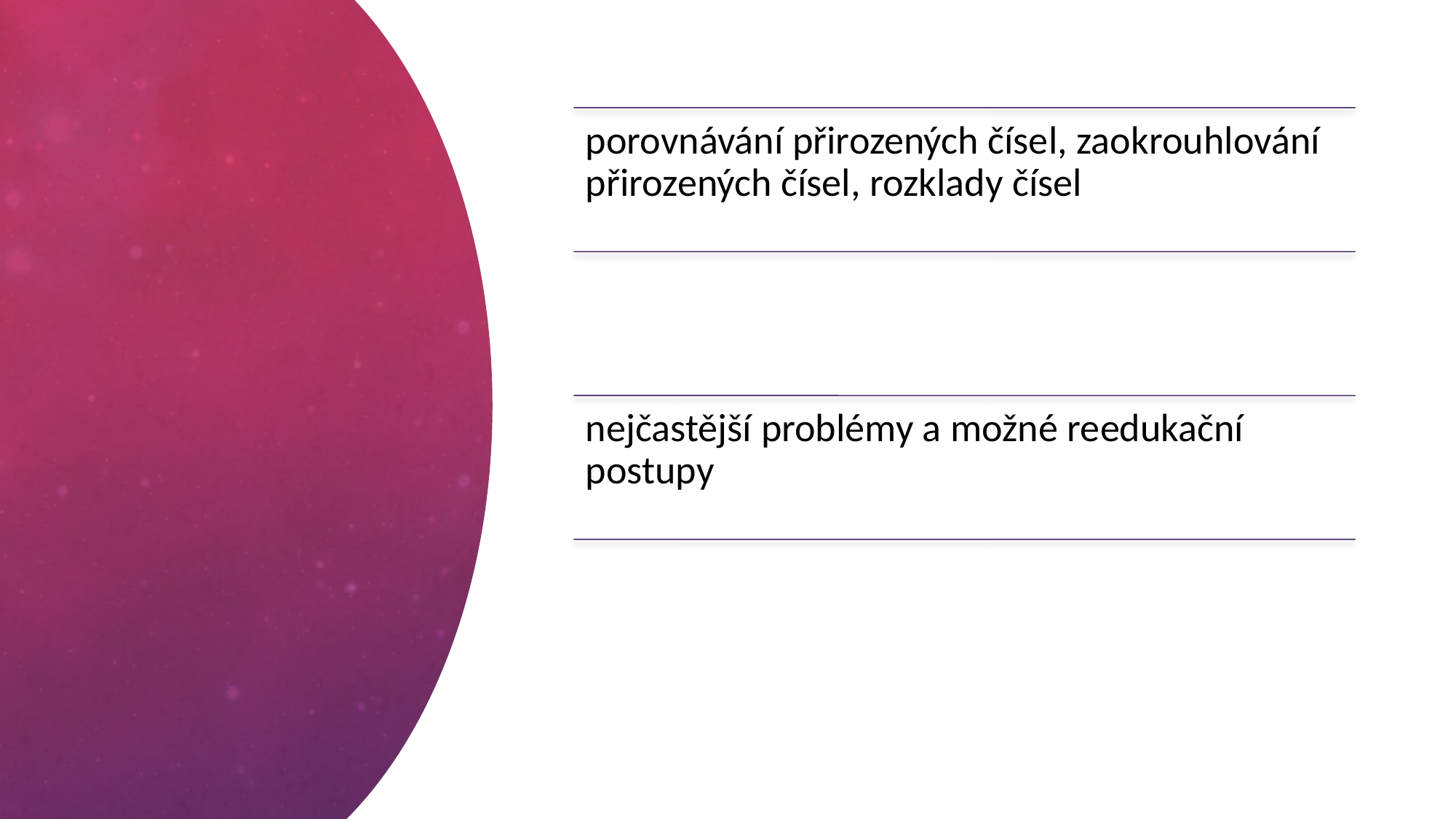

#
porovnávání přirozených čísel, zaokrouhlování přirozených čísel, rozklady čísel

nejčastější problémy a možné reedukační postupy